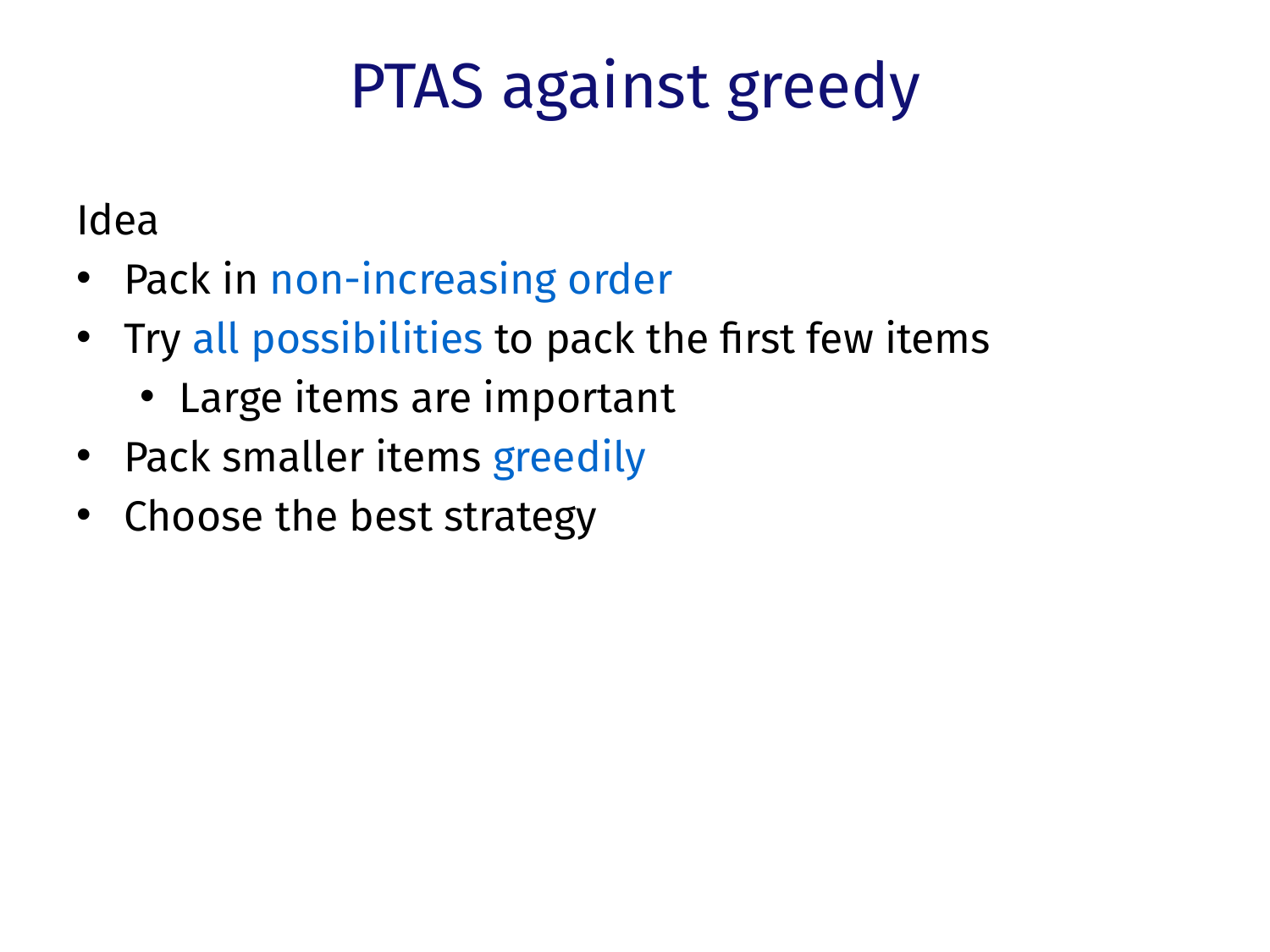

# PTAS against greedy
Idea
Pack in non-increasing order
Try all possibilities to pack the first few items
Large items are important
Pack smaller items greedily
Choose the best strategy